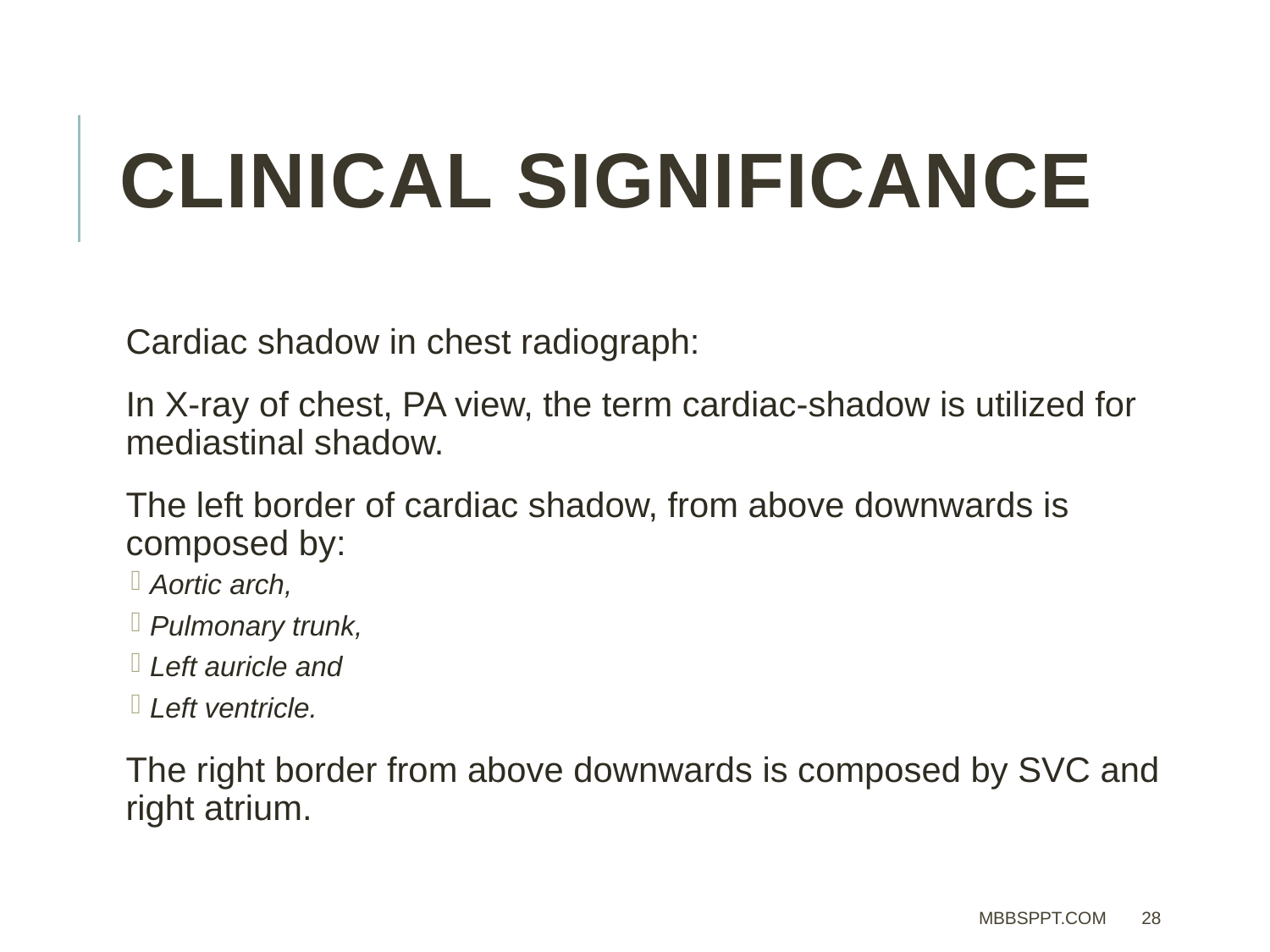

CLINICAL SIGNIFICANCE
Cardiac shadow in chest radiograph:
In X-ray of chest, PA view, the term cardiac-shadow is utilized for mediastinal shadow.
The left border of cardiac shadow, from above downwards is composed by:
Aortic arch,
Pulmonary trunk,
Left auricle and
Left ventricle.
The right border from above downwards is composed by SVC and right atrium.
MBBSPPT.COM
28